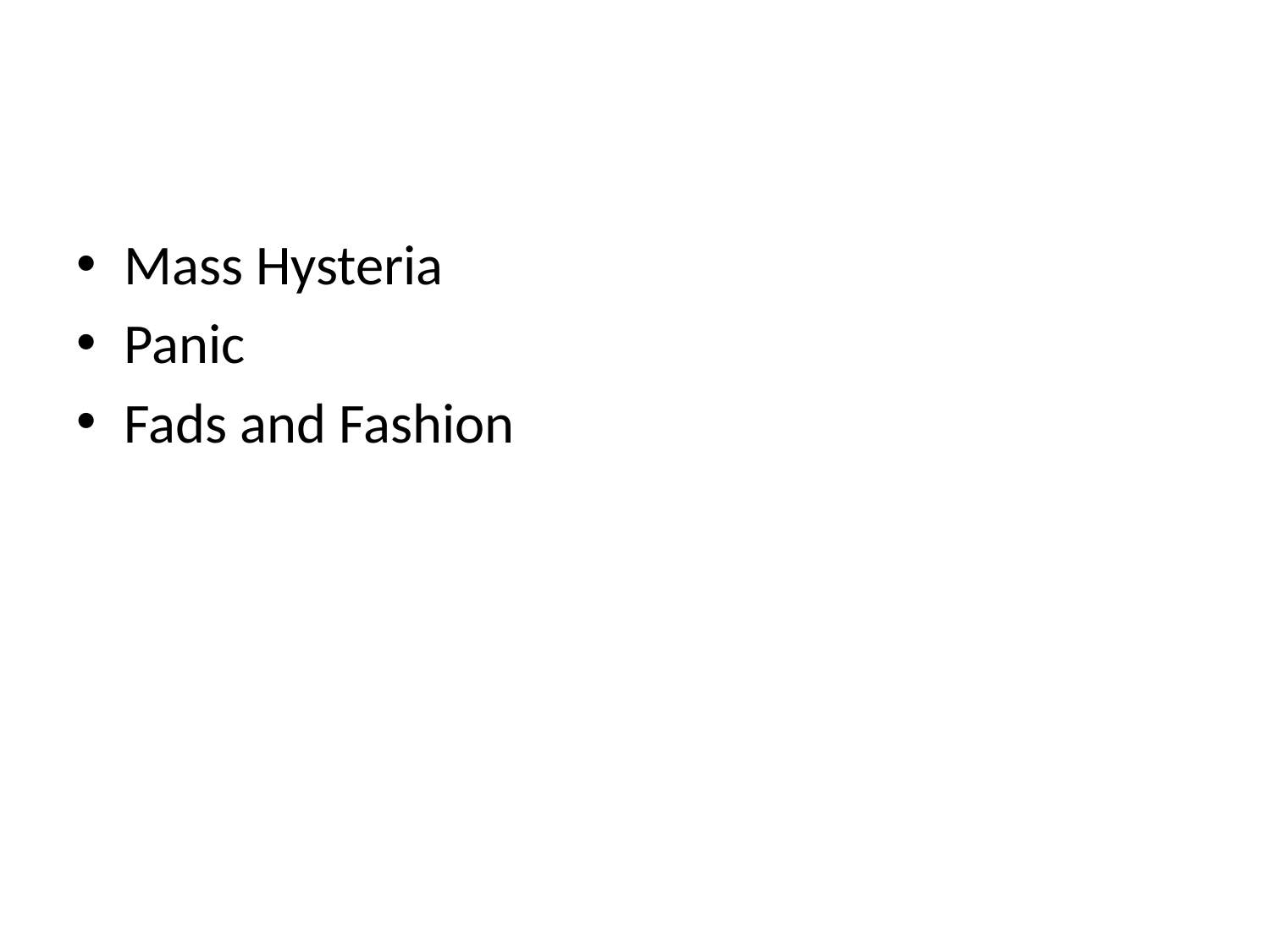

#
Mass Hysteria
Panic
Fads and Fashion